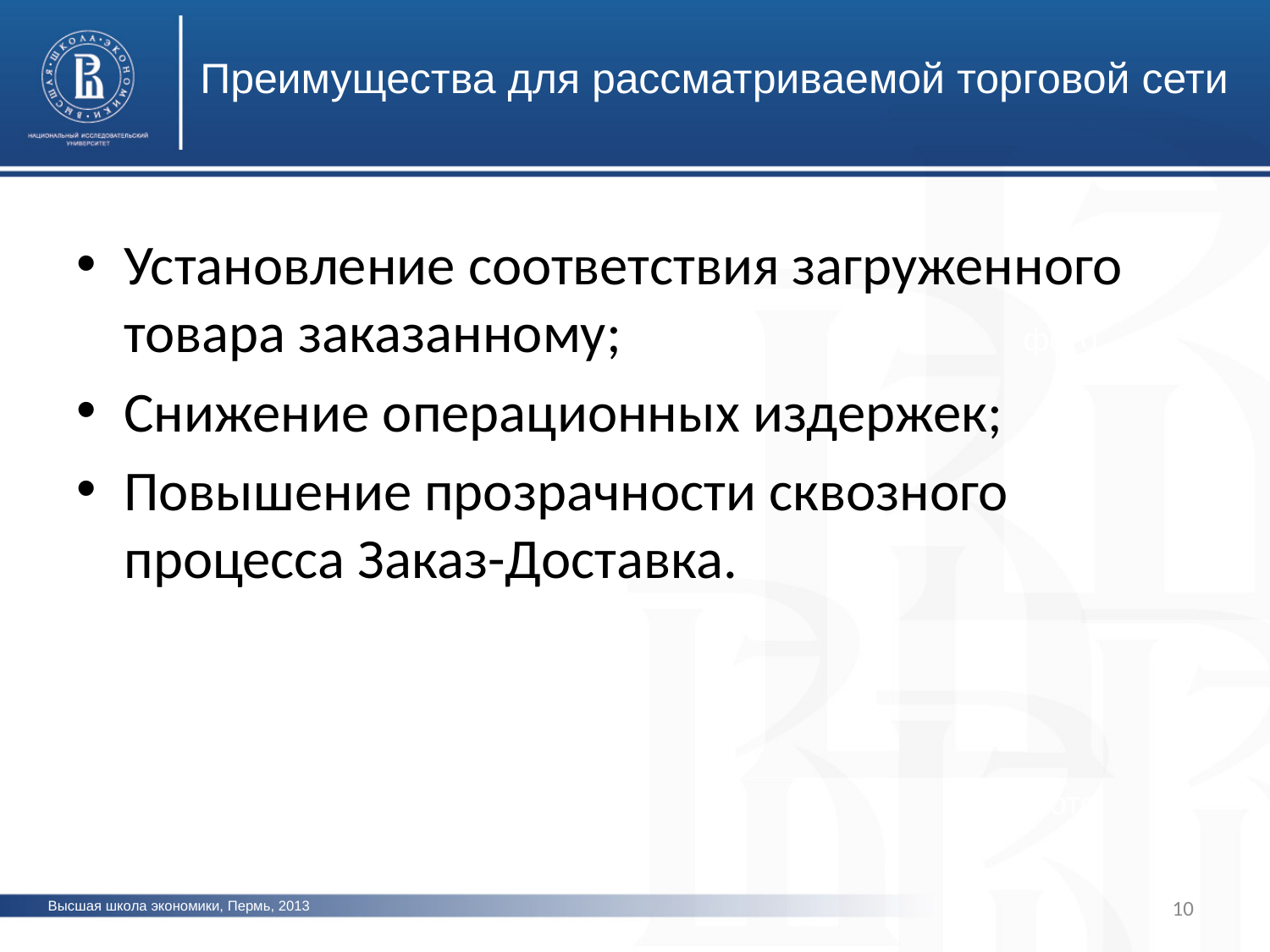

Преимущества для рассматриваемой торговой сети

Установление соответствия загруженного товара заказанному;
Снижение операционных издержек;
Повышение прозрачности сквозного процесса Заказ-Доставка.

фото
фото
10
Высшая школа экономики, Пермь, 2013